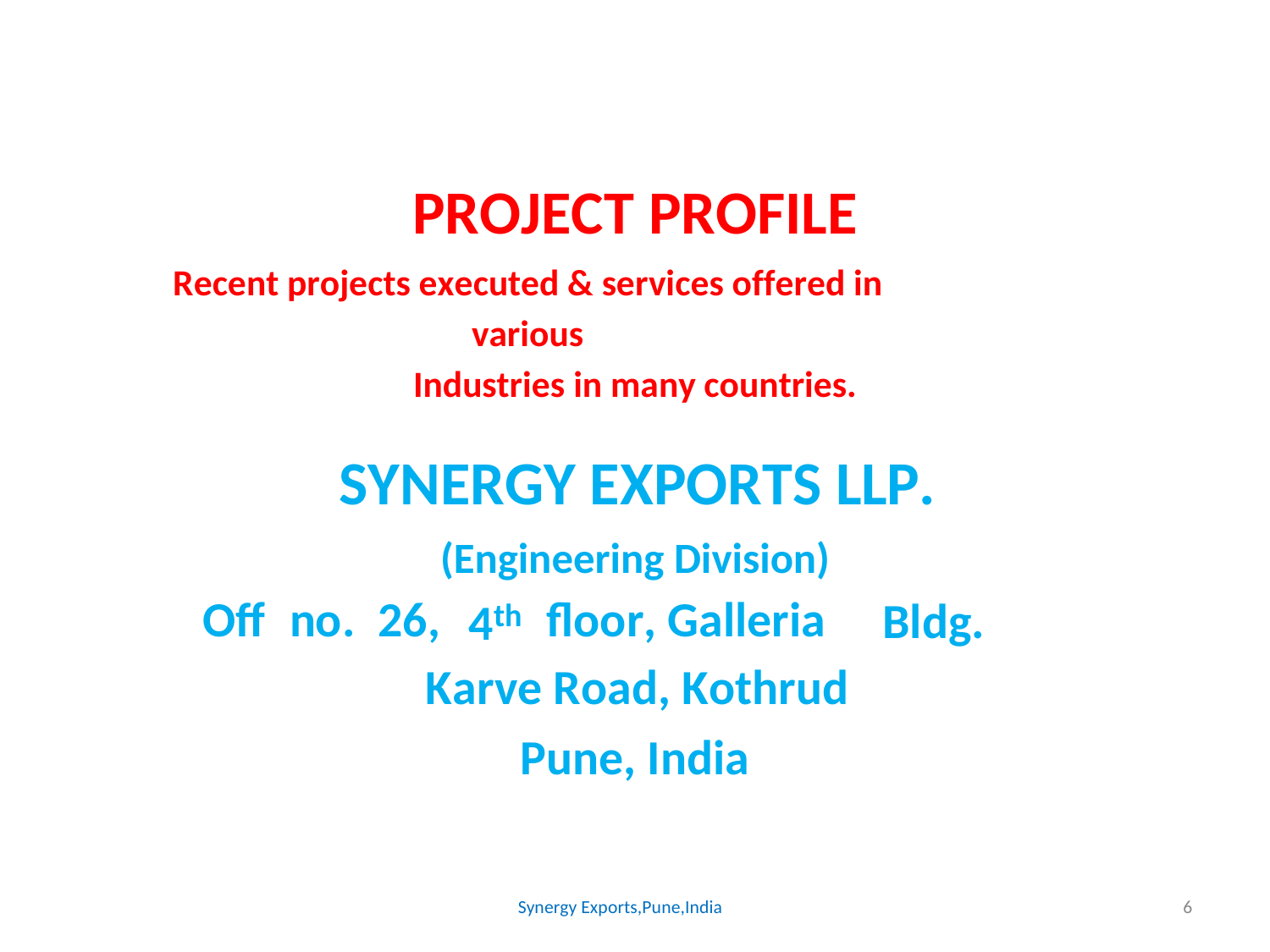

PROJECT PROFILE
Recent projects executed & services offered in various
Industries in many countries.
SYNERGY EXPORTS LLP.
(Engineering Division)
floor, Galleria
Off
no.
26,
4th
Bldg.
Karve Road, Kothrud
Pune, India
Synergy Exports,Pune,India
6